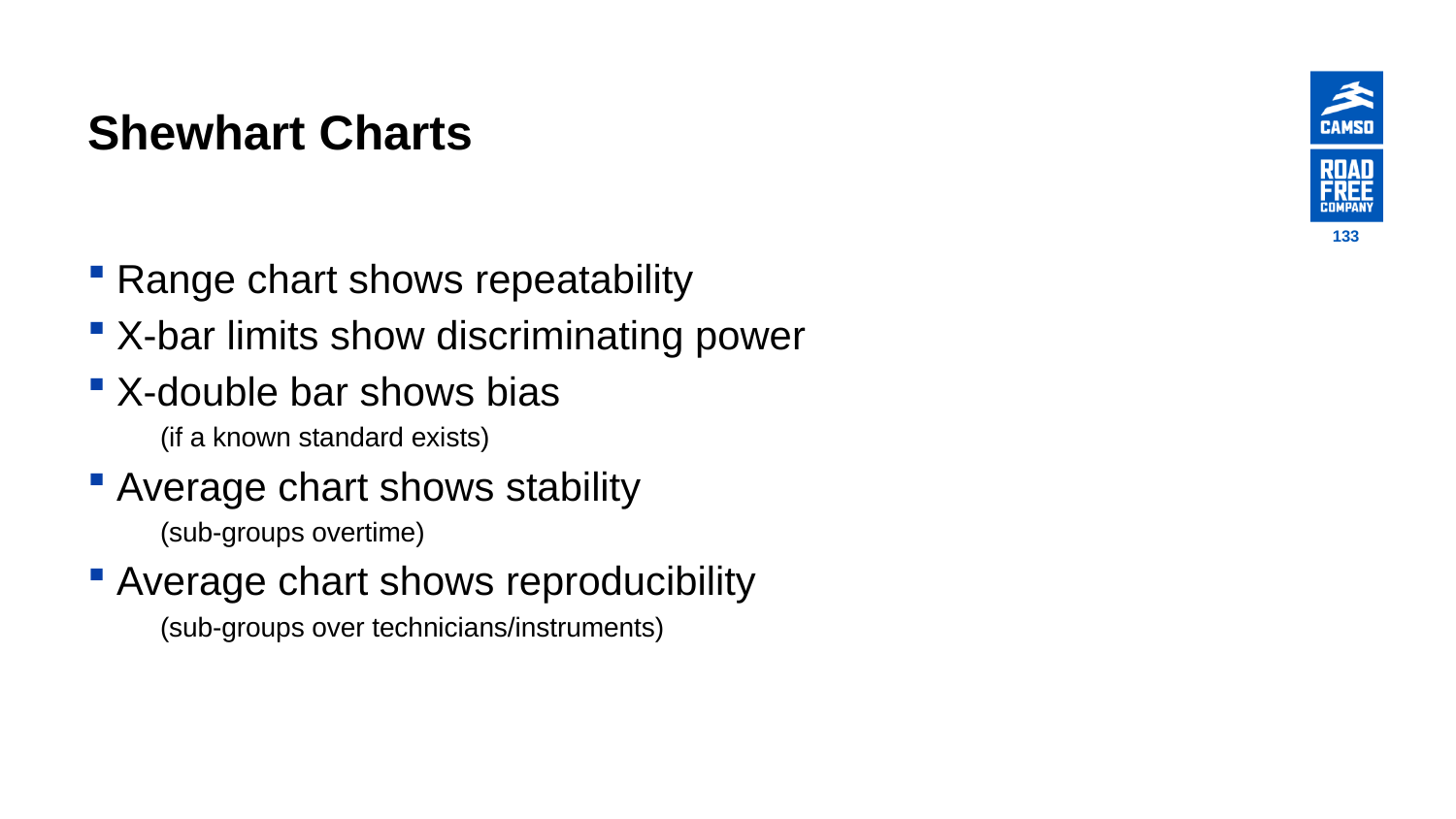

# Shewhart Charts
133
Range chart shows repeatability
X-bar limits show discriminating power
X-double bar shows bias
(if a known standard exists)
Average chart shows stability
(sub-groups overtime)
Average chart shows reproducibility
(sub-groups over technicians/instruments)